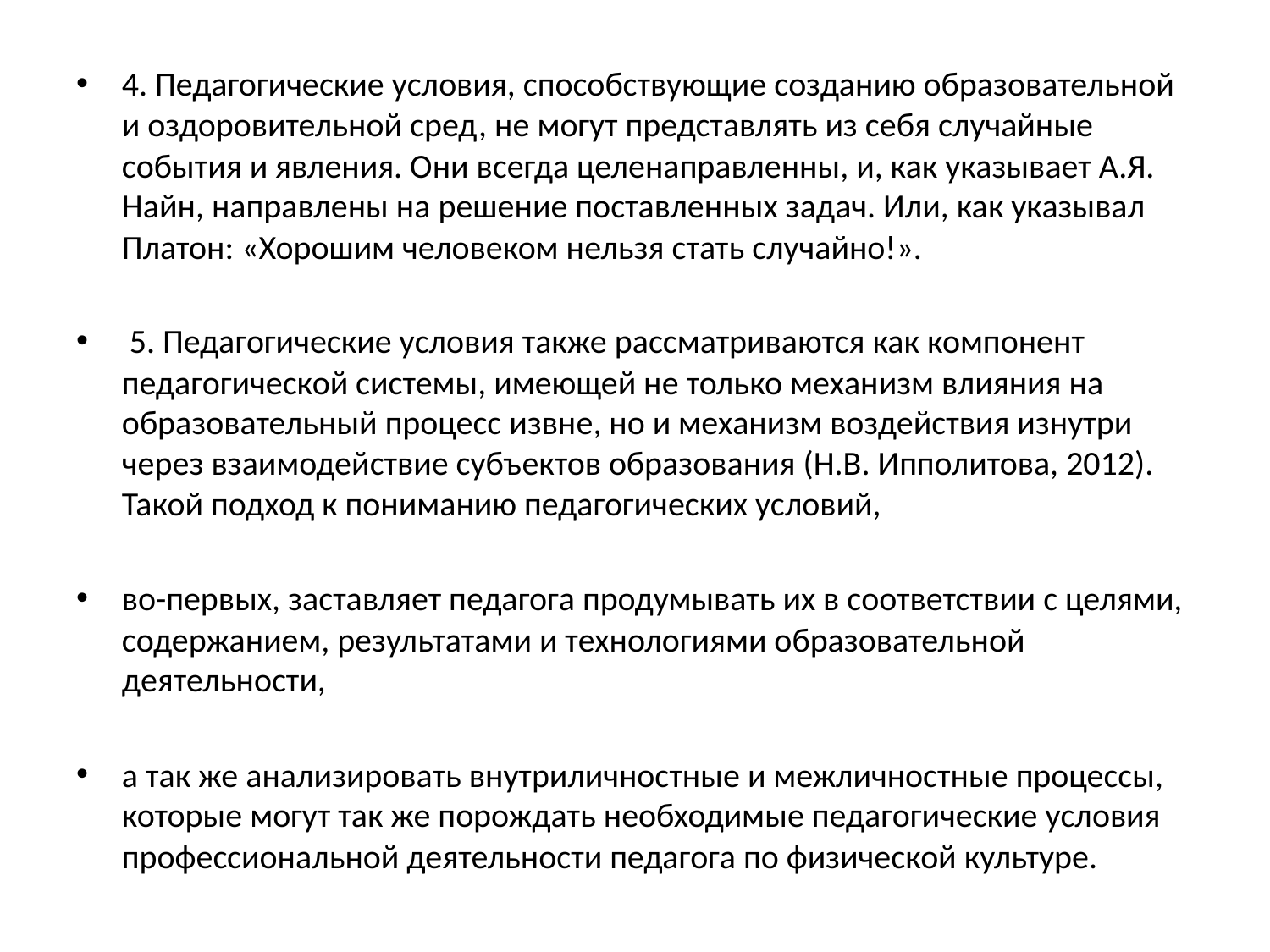

4. Педагогические условия, способствующие созданию образовательной и оздоровительной сред, не могут представлять из себя случайные события и явления. Они всегда целенаправленны, и, как указывает А.Я. Найн, направлены на решение поставленных задач. Или, как указывал Платон: «Хорошим человеком нельзя стать случайно!».

 5. Педагогические условия также рассматриваются как компонент педагогической системы, имеющей не только механизм влияния на образовательный процесс извне, но и механизм воздействия изнутри через взаимодействие субъектов образования (Н.В. Ипполитова, 2012). Такой подход к пониманию педагогических условий,

во-первых, заставляет педагога продумывать их в соответствии с целями, содержанием, результатами и технологиями образовательной деятельности,

а так же анализировать внутриличностные и межличностные процессы, которые могут так же порождать необходимые педагогические условия профессиональной деятельности педагога по физической культуре.